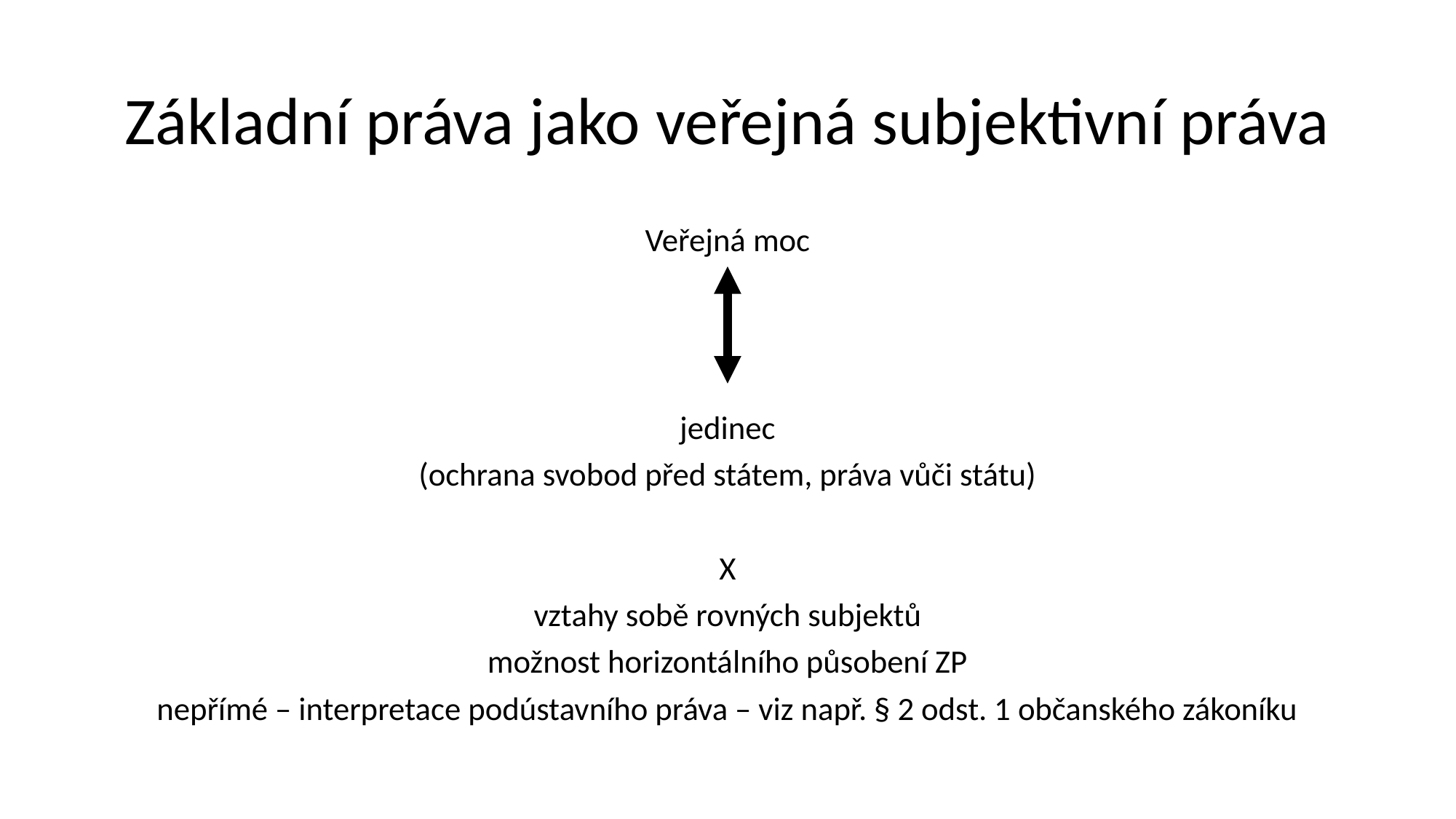

# Základní práva jako veřejná subjektivní práva
Veřejná moc

jedinec
(ochrana svobod před státem, práva vůči státu)

X
vztahy sobě rovných subjektů
možnost horizontálního působení ZP
nepřímé – interpretace podústavního práva – viz např. § 2 odst. 1 občanského zákoníku